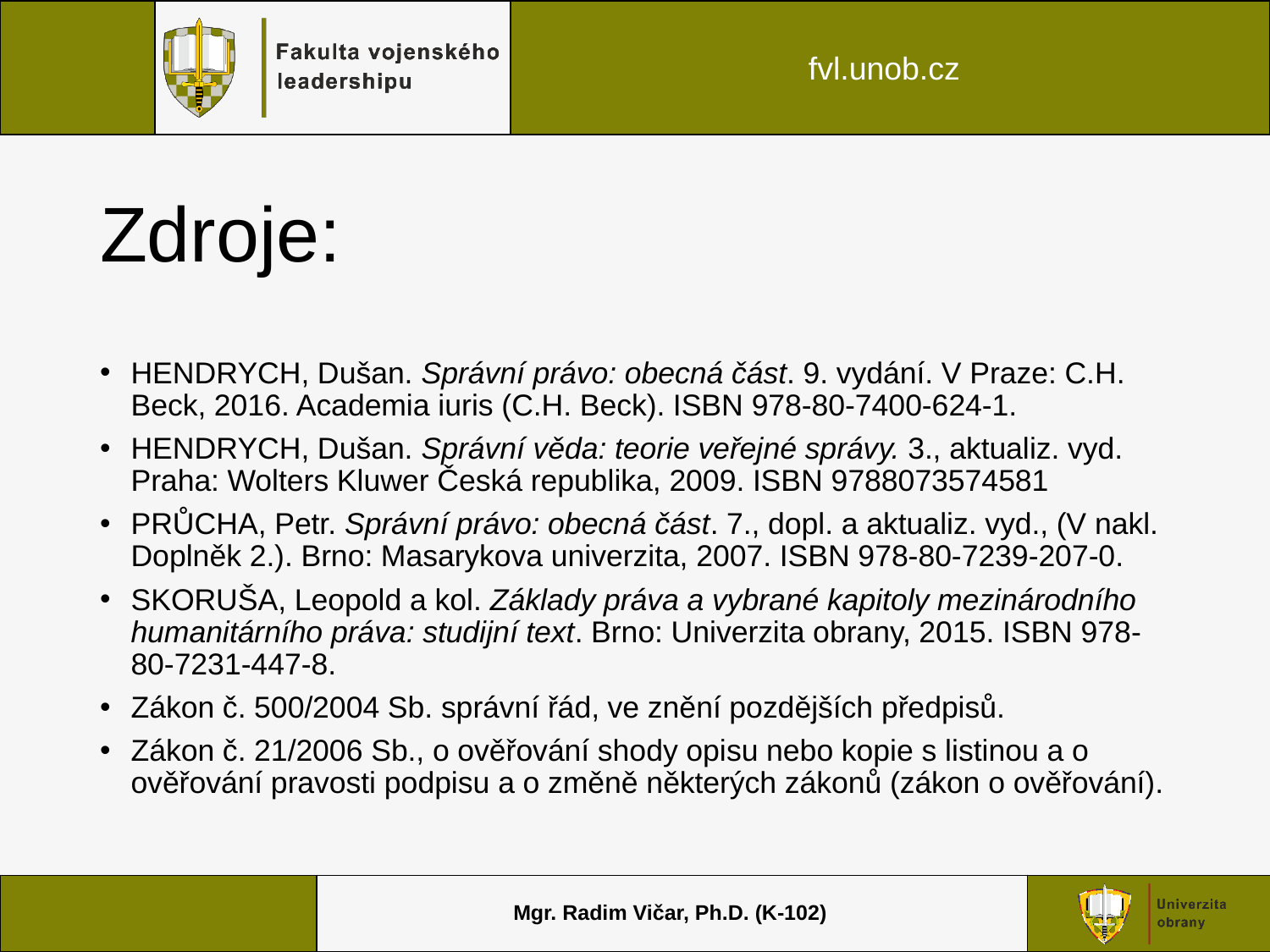

# Zdroje:
HENDRYCH, Dušan. Správní právo: obecná část. 9. vydání. V Praze: C.H. Beck, 2016. Academia iuris (C.H. Beck). ISBN 978-80-7400-624-1.
HENDRYCH, Dušan. Správní věda: teorie veřejné správy. 3., aktualiz. vyd. Praha: Wolters Kluwer Česká republika, 2009. ISBN 9788073574581
PRŮCHA, Petr. Správní právo: obecná část. 7., dopl. a aktualiz. vyd., (V nakl. Doplněk 2.). Brno: Masarykova univerzita, 2007. ISBN 978-80-7239-207-0.
SKORUŠA, Leopold a kol. Základy práva a vybrané kapitoly mezinárodního humanitárního práva: studijní text. Brno: Univerzita obrany, 2015. ISBN 978-80-7231-447-8.
Zákon č. 500/2004 Sb. správní řád, ve znění pozdějších předpisů.
Zákon č. 21/2006 Sb., o ověřování shody opisu nebo kopie s listinou a o ověřování pravosti podpisu a o změně některých zákonů (zákon o ověřování).

Mgr. Radim Vičar, Ph.D. (K-102)